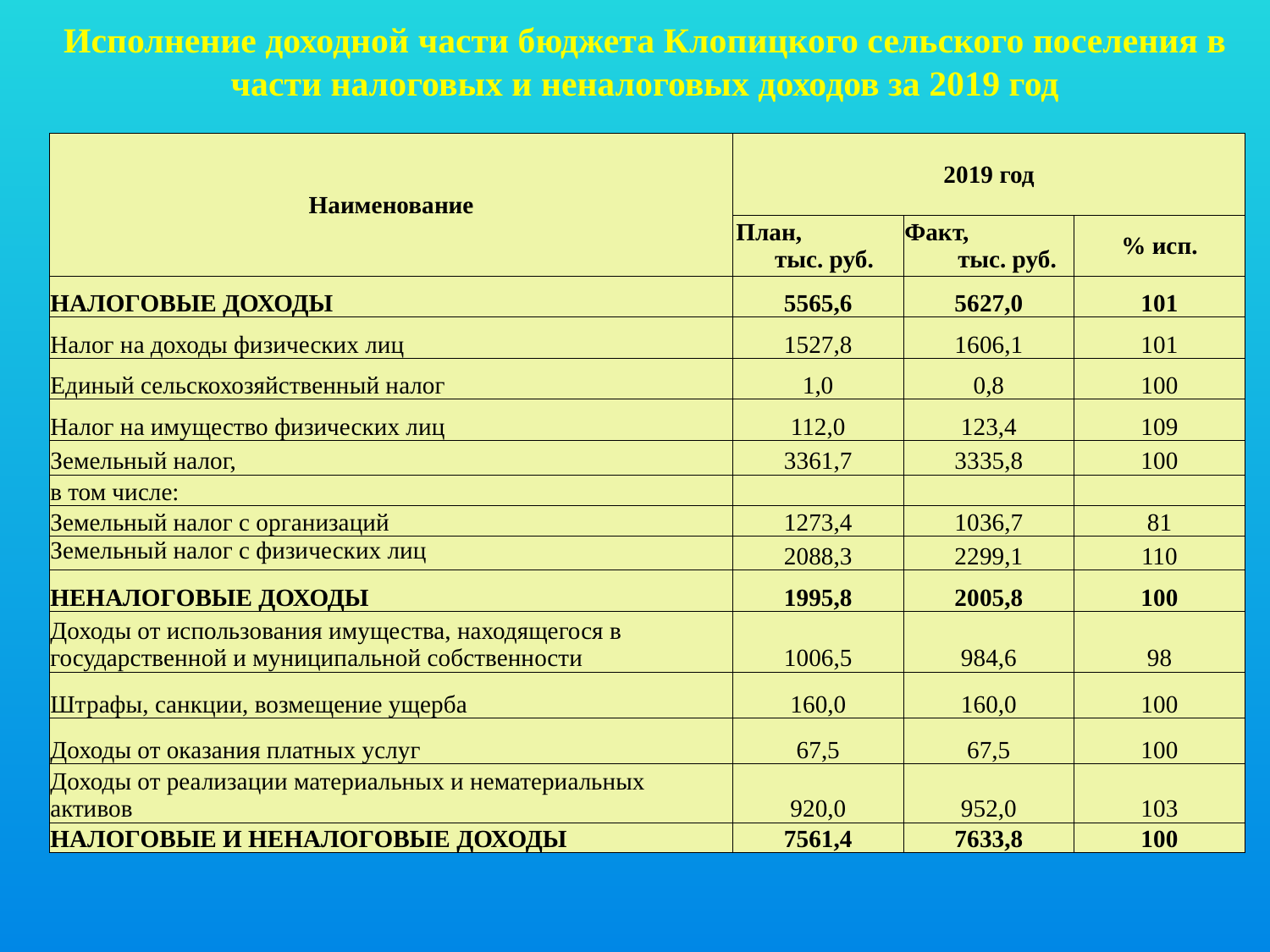

Исполнение доходной части бюджета Клопицкого сельского поселения в части налоговых и неналоговых доходов за 2019 год
| Наименование | 2019 год |  |  |
| --- | --- | --- | --- |
|  | План, тыс. руб. | Факт, тыс. руб. | % исп. |
| НАЛОГОВЫЕ ДОХОДЫ | 5565,6 | 5627,0 | 101 |
| Налог на доходы физических лиц | 1527,8 | 1606,1 | 101 |
| Единый сельскохозяйственный налог | 1,0 | 0,8 | 100 |
| Налог на имущество физических лиц | 112,0 | 123,4 | 109 |
| Земельный налог, | 3361,7 | 3335,8 | 100 |
| в том числе: |  |  |  |
| Земельный налог с организаций | 1273,4 | 1036,7 | 81 |
| Земельный налог с физических лиц | 2088,3 | 2299,1 | 110 |
| НЕНАЛОГОВЫЕ ДОХОДЫ | 1995,8 | 2005,8 | 100 |
| Доходы от использования имущества, находящегося в государственной и муниципальной собственности | 1006,5 | 984,6 | 98 |
| Штрафы, санкции, возмещение ущерба | 160,0 | 160,0 | 100 |
| Доходы от оказания платных услуг | 67,5 | 67,5 | 100 |
| Доходы от реализации материальных и нематериальных активов | 920,0 | 952,0 | 103 |
| НАЛОГОВЫЕ И НЕНАЛОГОВЫЕ ДОХОДЫ | 7561,4 | 7633,8 | 100 |